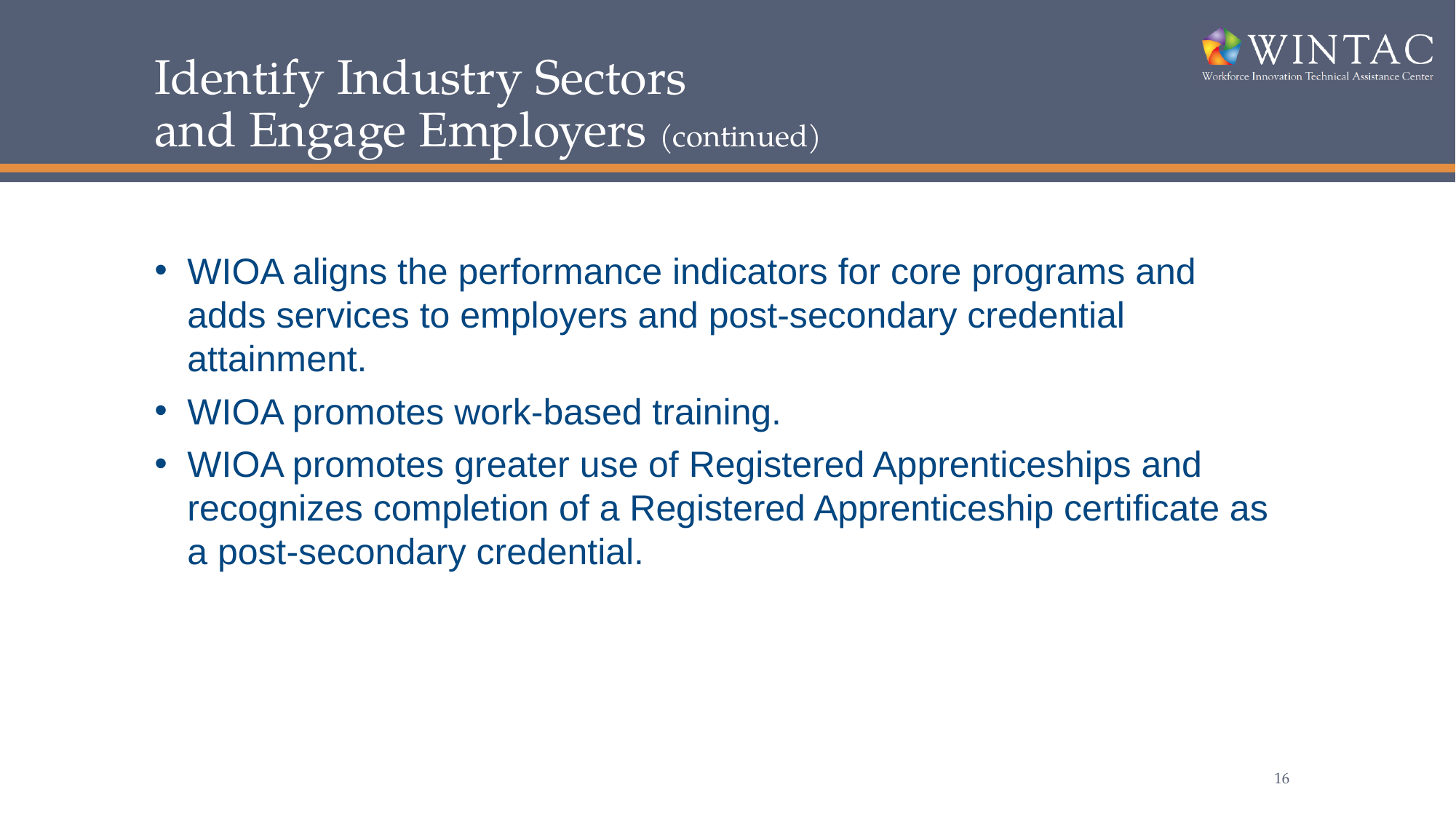

# Identify Industry Sectors and Engage Employers (continued)
WIOA aligns the performance indicators for core programs and adds services to employers and post-secondary credential attainment.
WIOA promotes work-based training.
WIOA promotes greater use of Registered Apprenticeships and recognizes completion of a Registered Apprenticeship certificate as a post-secondary credential.
16